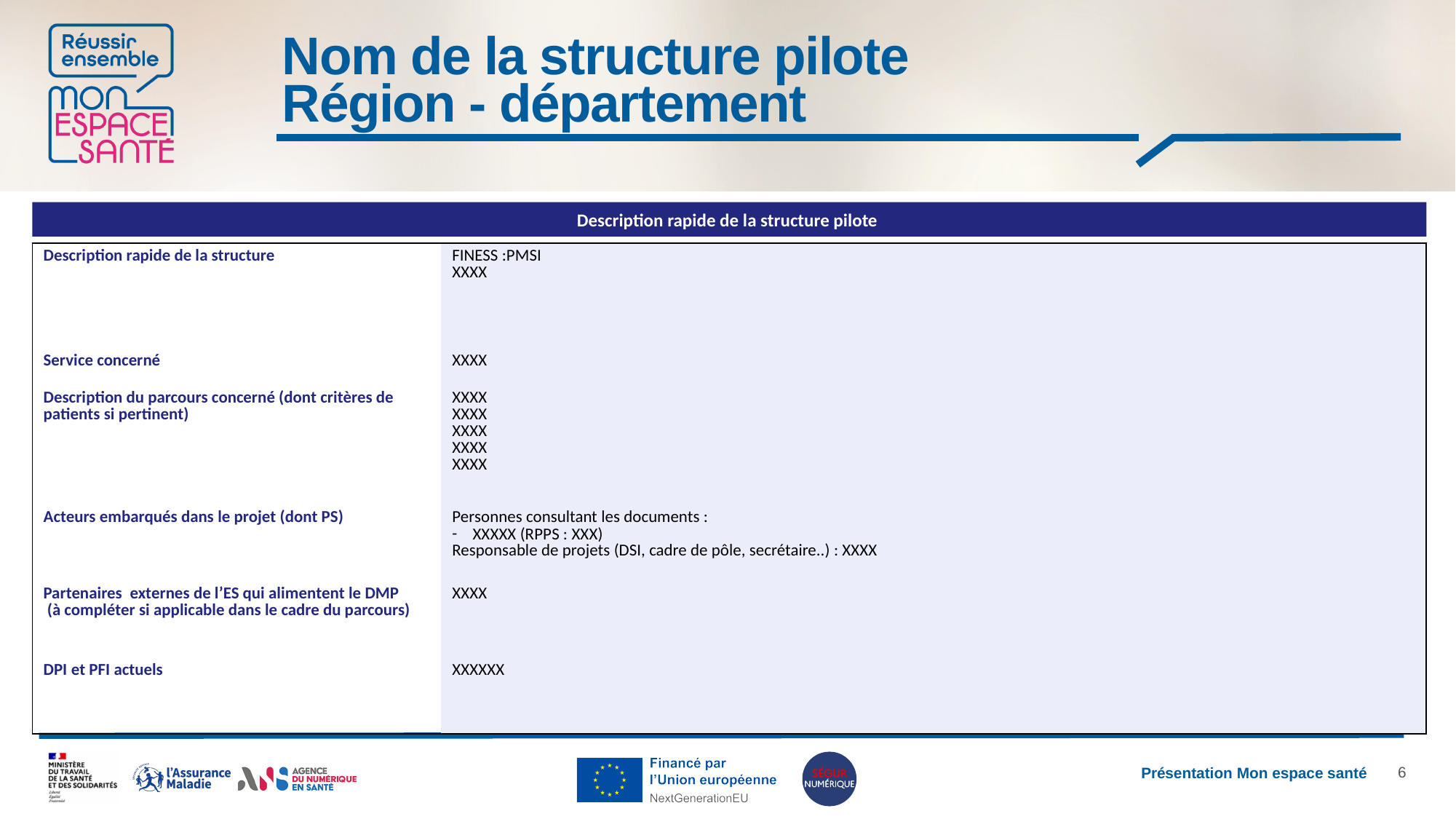

Nom de la structure pilote
Région - département
Description rapide de la structure pilote
| Description rapide de la structure | FINESS :PMSI XXXX |
| --- | --- |
| Service concerné | XXXX |
| Description du parcours concerné (dont critères de patients si pertinent) | XXXX XXXX XXXX XXXX XXXX |
| Acteurs embarqués dans le projet (dont PS) | Personnes consultant les documents : XXXXX (RPPS : XXX) Responsable de projets (DSI, cadre de pôle, secrétaire..) : XXXX |
| Partenaires  externes de l’ES qui alimentent le DMP  (à compléter si applicable dans le cadre du parcours) | XXXX |
| DPI et PFI actuels | XXXXXX |
6